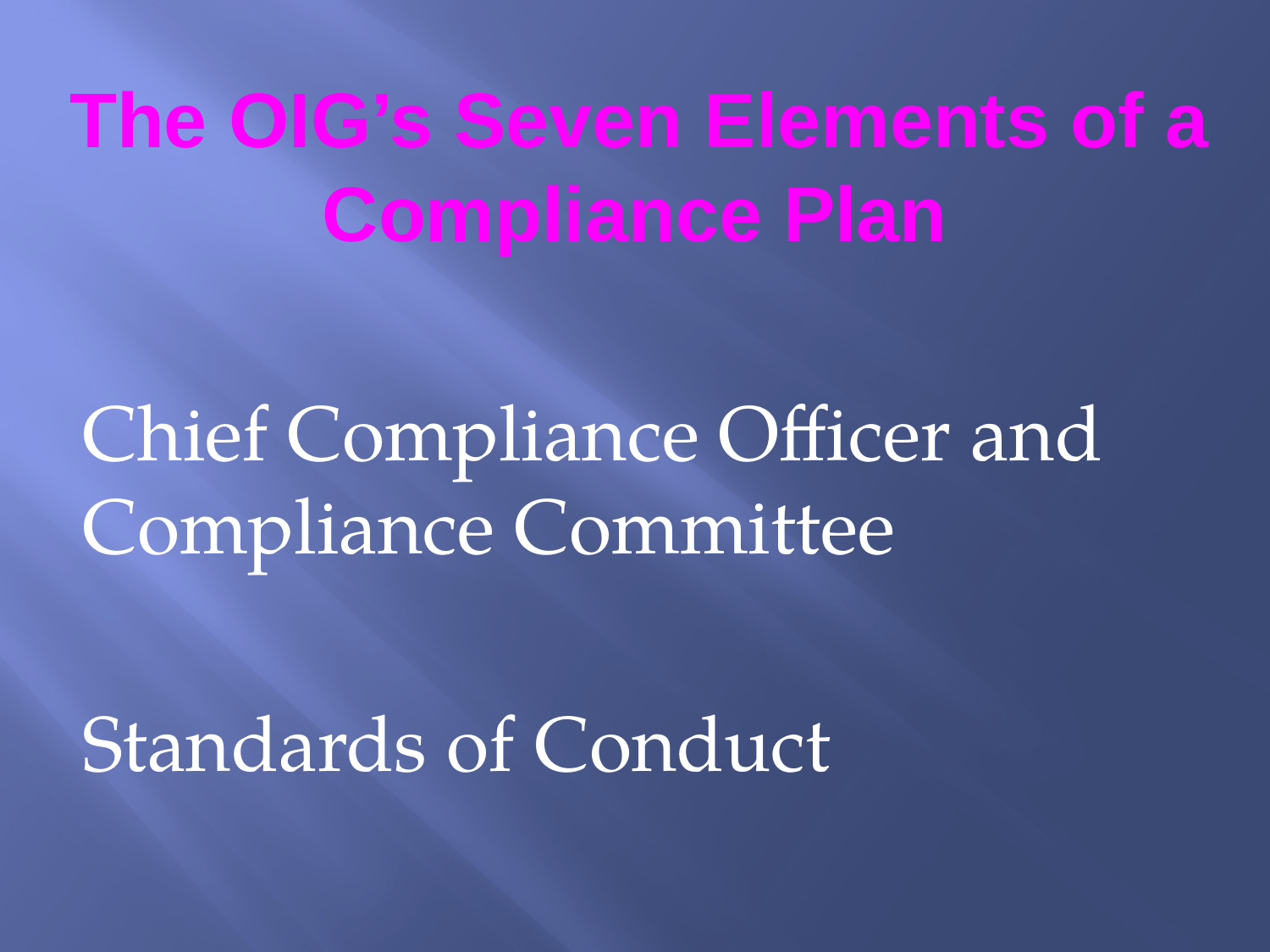

# The OIG’s Seven Elements of a Compliance Plan
Chief Compliance Officer and Compliance Committee

Standards of Conduct